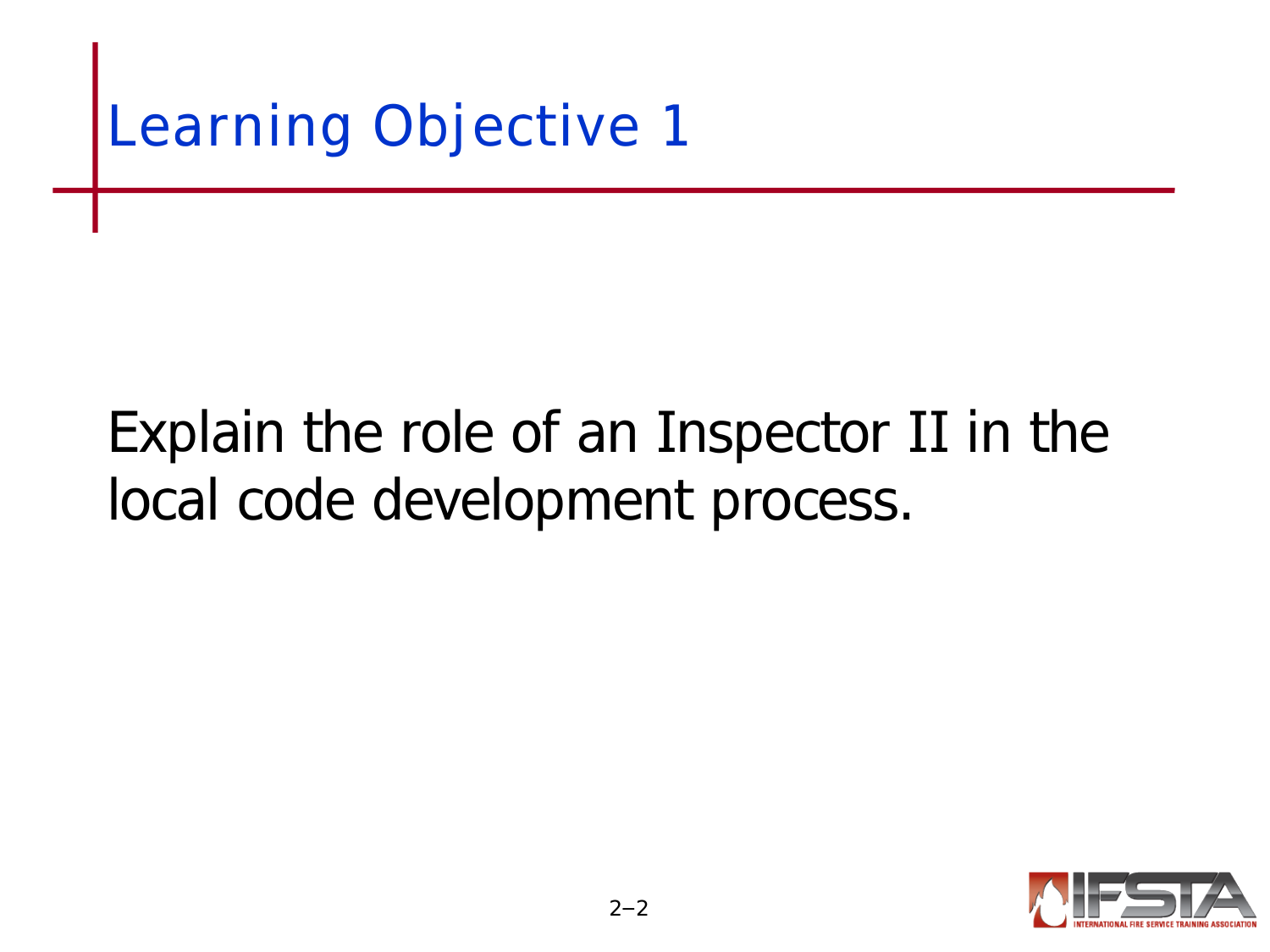

# Learning Objective 1

Explain the role of an Inspector II in the local code development process.
2–2